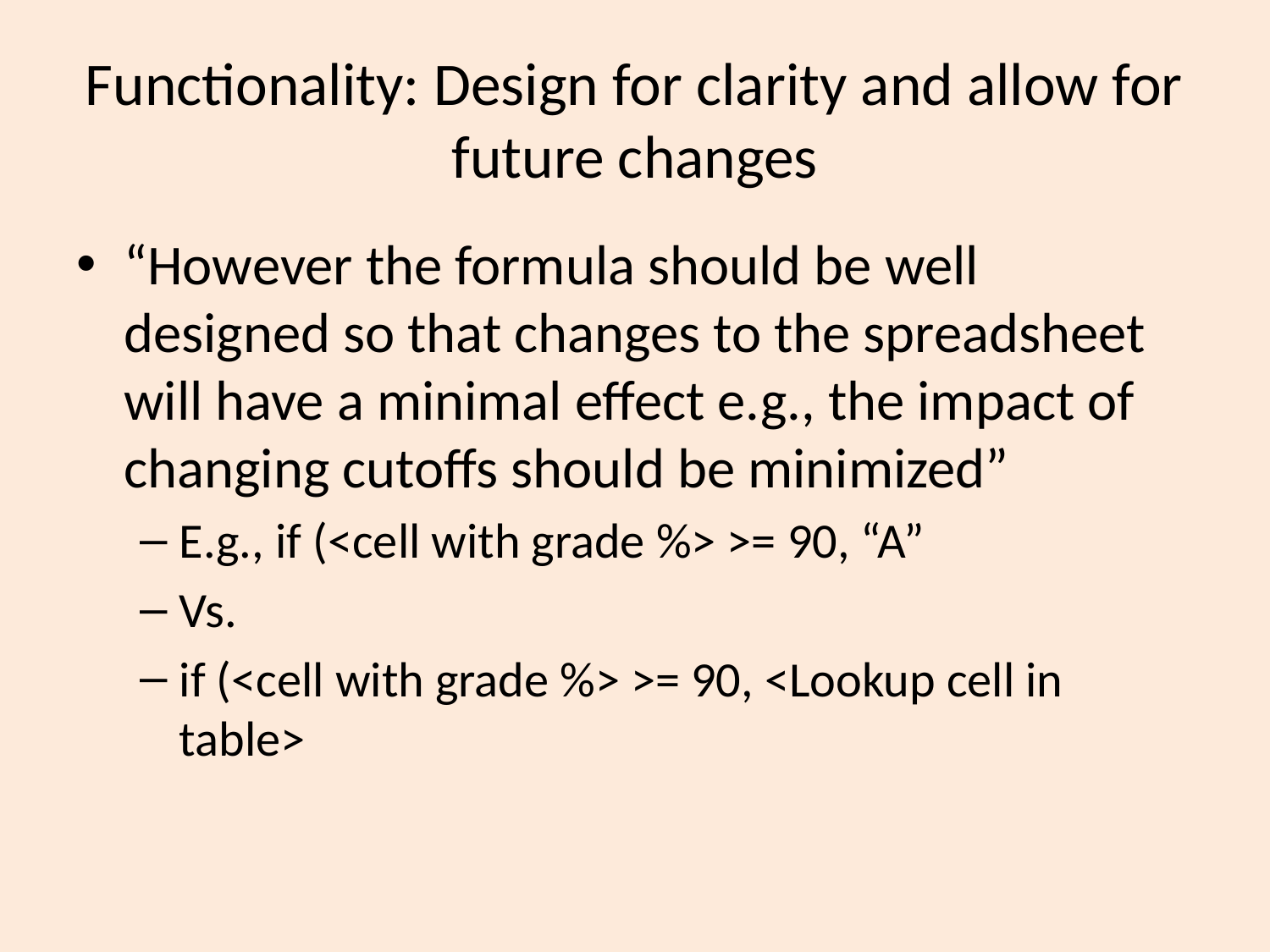

# Functionality: Design for clarity and allow for future changes
“However the formula should be well designed so that changes to the spreadsheet will have a minimal effect e.g., the impact of changing cutoffs should be minimized”
E.g., if (<cell with grade %> >= 90, “A”
Vs.
if (<cell with grade %> >= 90, <Lookup cell in table>